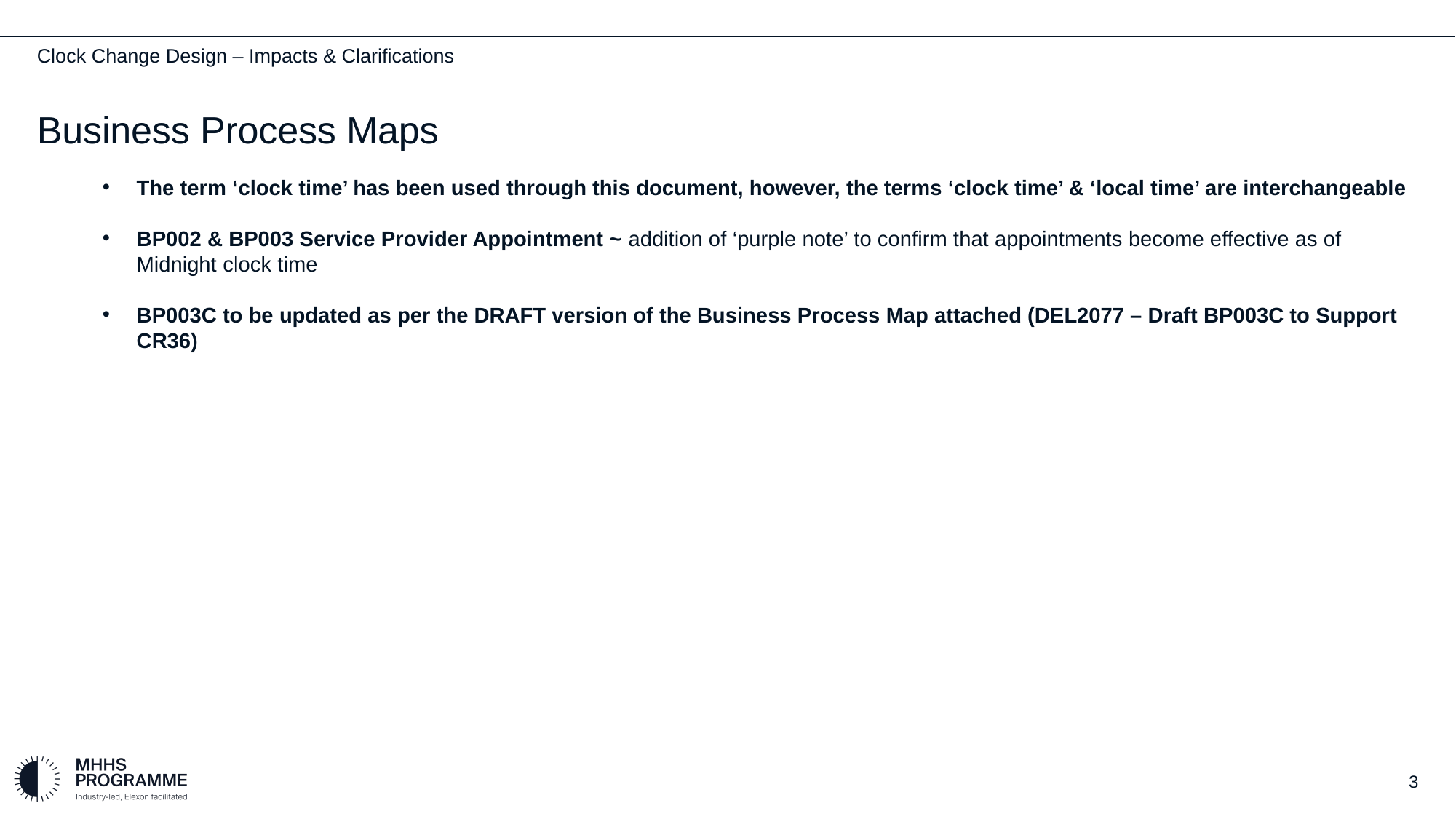

# Clock Change Design – Impacts & Clarifications
Business Process Maps

The term ‘clock time’ has been used through this document, however, the terms ‘clock time’ & ‘local time’ are interchangeable

BP002 & BP003 Service Provider Appointment ~ addition of ‘purple note’ to confirm that appointments become effective as of Midnight clock time

BP003C to be updated as per the DRAFT version of the Business Process Map attached (DEL2077 – Draft BP003C to Support CR36)

3